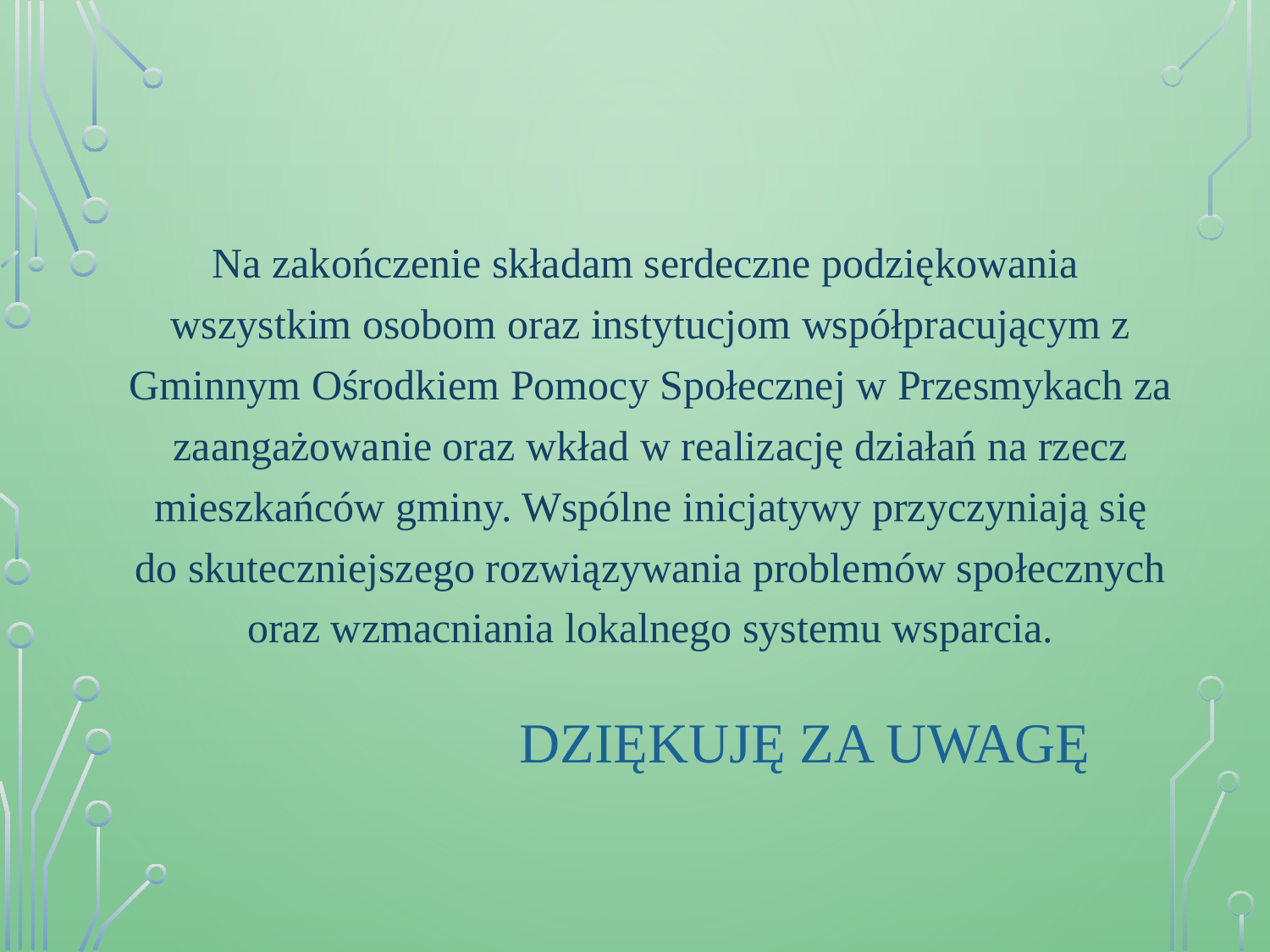

Na zakończenie składam serdeczne podziękowania wszystkim osobom oraz instytucjom współpracującym z Gminnym Ośrodkiem Pomocy Społecznej w Przesmykach za zaangażowanie oraz wkład w realizację działań na rzecz mieszkańców gminy. Wspólne inicjatywy przyczyniają się do skuteczniejszego rozwiązywania problemów społecznych oraz wzmacniania lokalnego systemu wsparcia.
# DZIĘKUJĘ ZA UWAGĘ